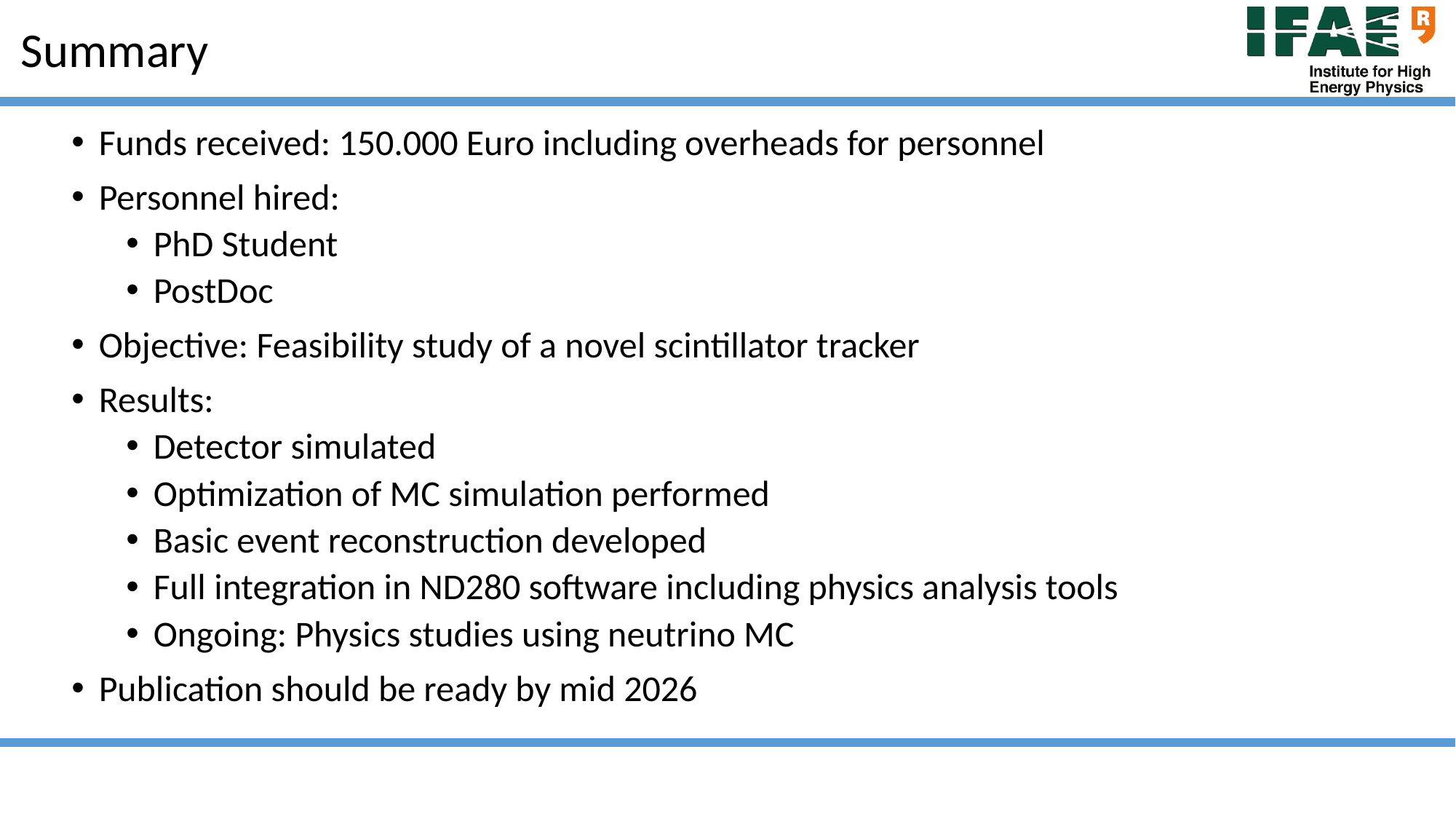

# Summary
Funds received: 150.000 Euro including overheads for personnel
Personnel hired:
PhD Student
PostDoc
Objective: Feasibility study of a novel scintillator tracker
Results:
Detector simulated
Optimization of MC simulation performed
Basic event reconstruction developed
Full integration in ND280 software including physics analysis tools
Ongoing: Physics studies using neutrino MC
Publication should be ready by mid 2026